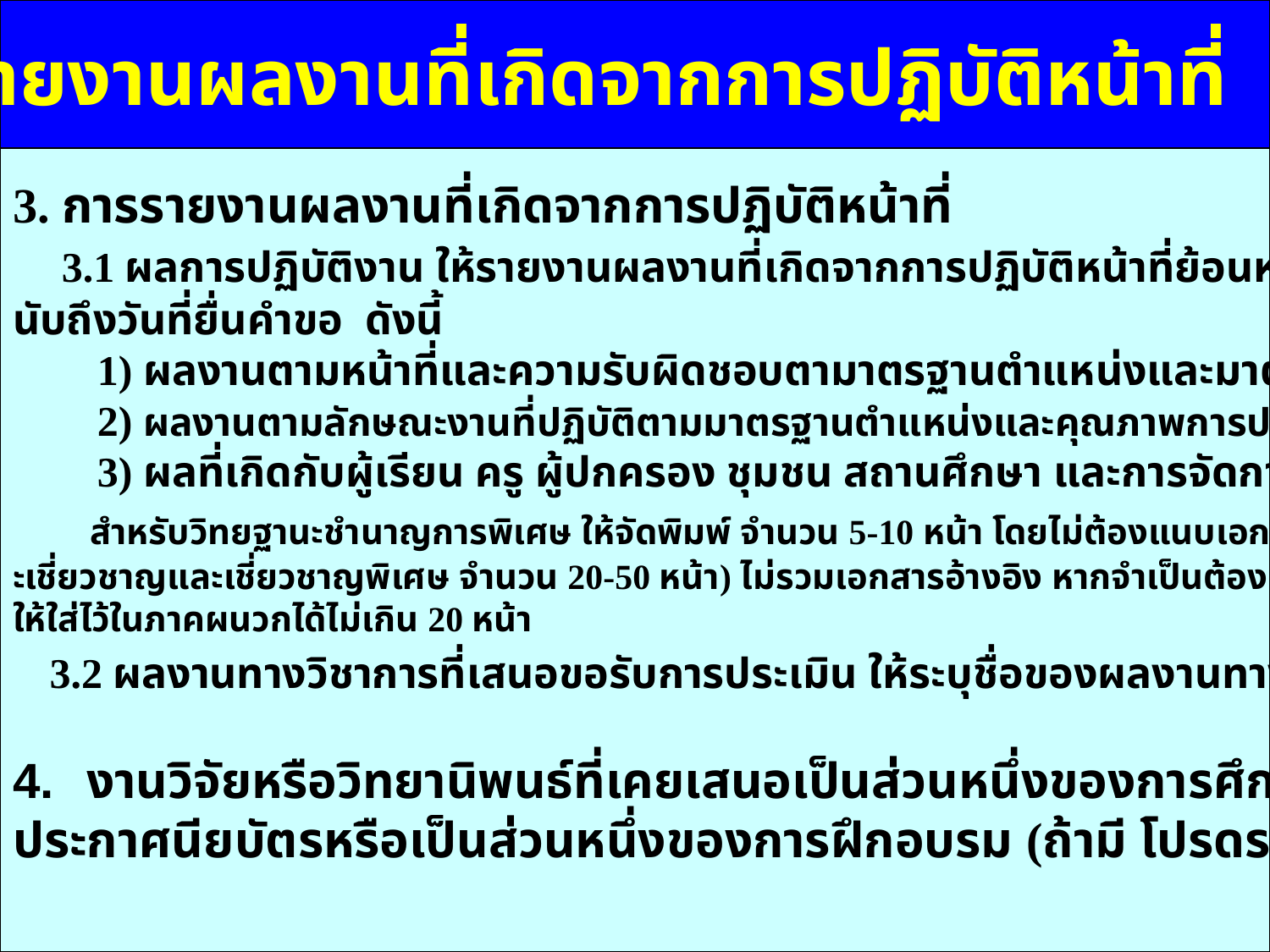

แบบรายงานผลงานที่เกิดจากการปฏิบัติหน้าที่  วฐ.2/1
3. การรายงานผลงานที่เกิดจากการปฏิบัติหน้าที่
    3.1 ผลการปฏิบัติงาน ให้รายงานผลงานที่เกิดจากการปฏิบัติหน้าที่ย้อนหลัง 2 ปี ติดต่อกัน
นับถึงวันที่ยื่นคำขอ  ดังนี้
        1) ผลงานตามหน้าที่และความรับผิดชอบตามาตรฐานตำแหน่งและมาตรฐานวิทยฐานะ
        2) ผลงานตามลักษณะงานที่ปฏิบัติตามมาตรฐานตำแหน่งและคุณภาพการปฏิบัติงานตามมาตรฐานวิทยฐานะ
        3) ผลที่เกิดกับผู้เรียน ครู ผู้ปกครอง ชุมชน สถานศึกษา และการจัดการศึกษา แล้วแต่กรณี
      สำหรับวิทยฐานะชำนาญการพิเศษ ให้จัดพิมพ์ จำนวน 5-10 หน้า โดยไม่ต้องแนบเอกสารอ้างอิง สำหรับวิทยฐาน
ะเชี่ยวชาญและเชี่ยวชาญพิเศษ จำนวน 20-50 หน้า) ไม่รวมเอกสารอ้างอิง หากจำเป็นต้องมีเอกสารอ้างอิงที่มีความสำคัญอย่างยิ่ง
ให้ใส่ไว้ในภาคผนวกได้ไม่เกิน 20 หน้า
   3.2 ผลงานทางวิชาการที่เสนอขอรับการประเมิน ให้ระบุชื่อของผลงานทางวิชาการที่เสนอขอ

งานวิจัยหรือวิทยานิพนธ์ที่เคยเสนอเป็นส่วนหนึ่งของการศึกษาเพื่อขอรับปริญญา หรือ
ประกาศนียบัตรหรือเป็นส่วนหนึ่งของการฝึกอบรม (ถ้ามี โปรดระบุ)………………

กรมส่งเสริมการปกครองท้องถิ่น  เทพสุริยา(เทพสุริยา)
(เทพสุริยา)